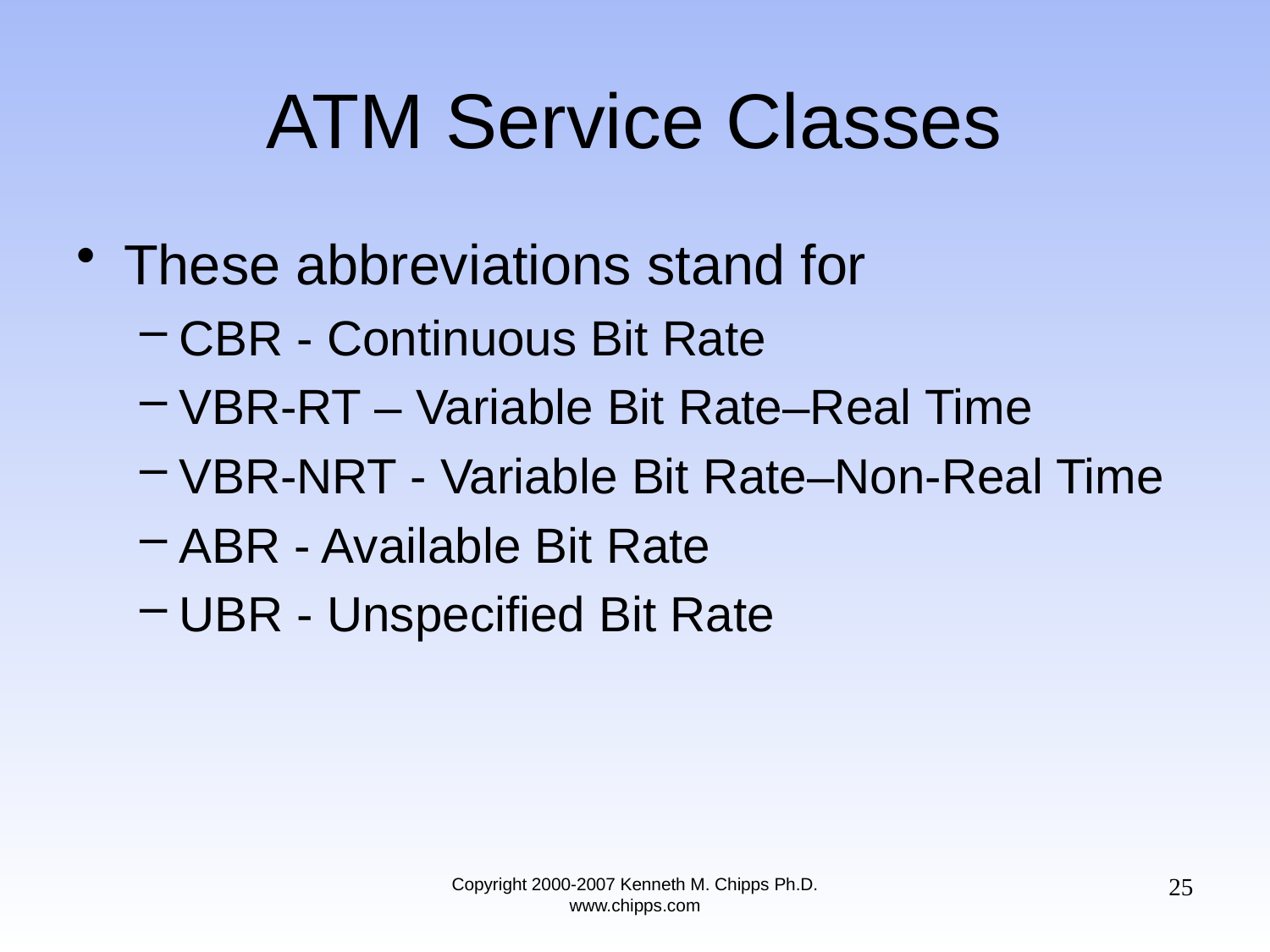

# ATM Service Classes
These abbreviations stand for
CBR - Continuous Bit Rate
VBR-RT – Variable Bit Rate–Real Time
VBR-NRT - Variable Bit Rate–Non-Real Time
ABR - Available Bit Rate
UBR - Unspecified Bit Rate
25
Copyright 2000-2007 Kenneth M. Chipps Ph.D. www.chipps.com